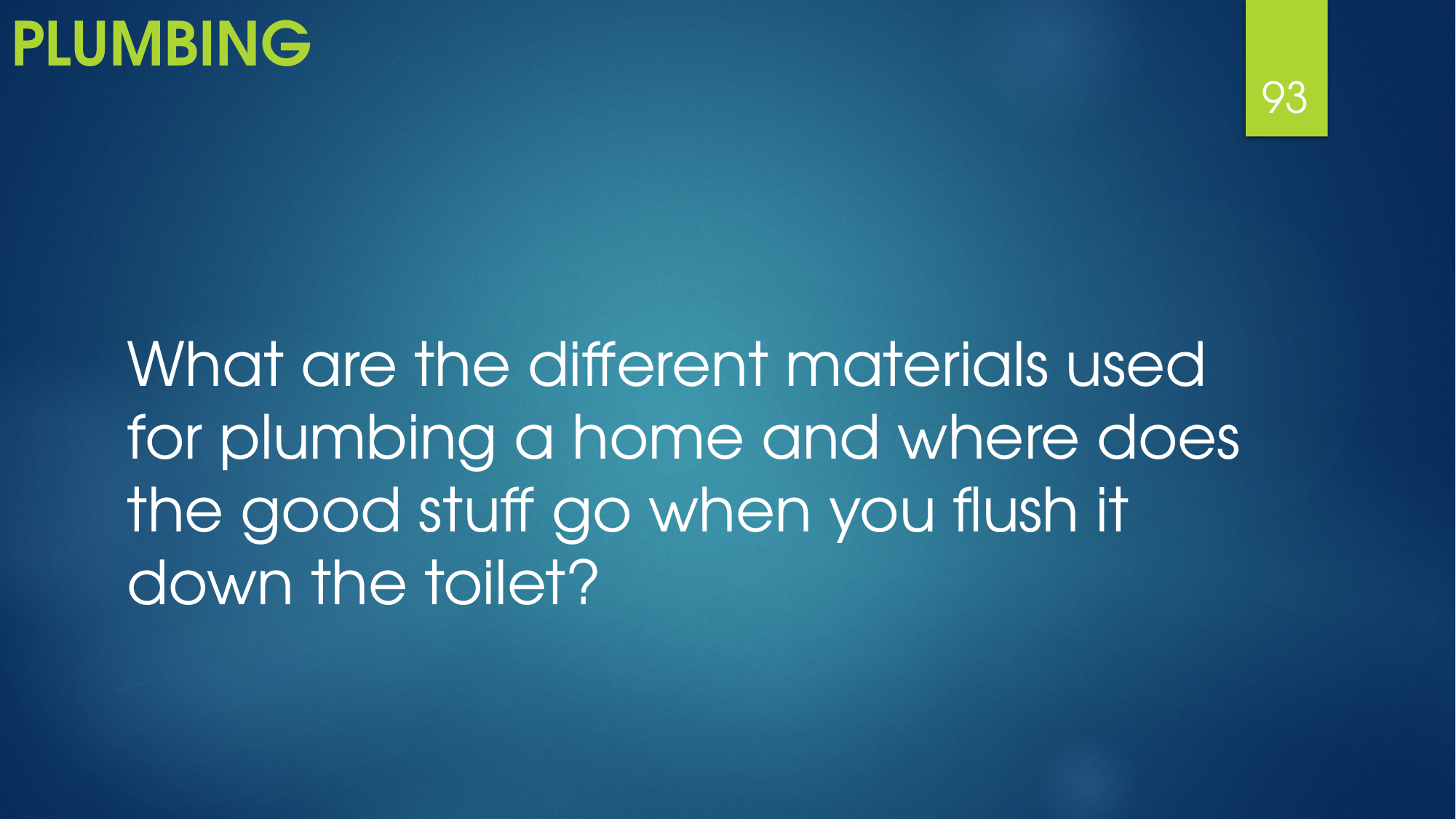

Plumbing
93
What are the different materials used for plumbing a home and where does the good stuff go when you flush it down the toilet?